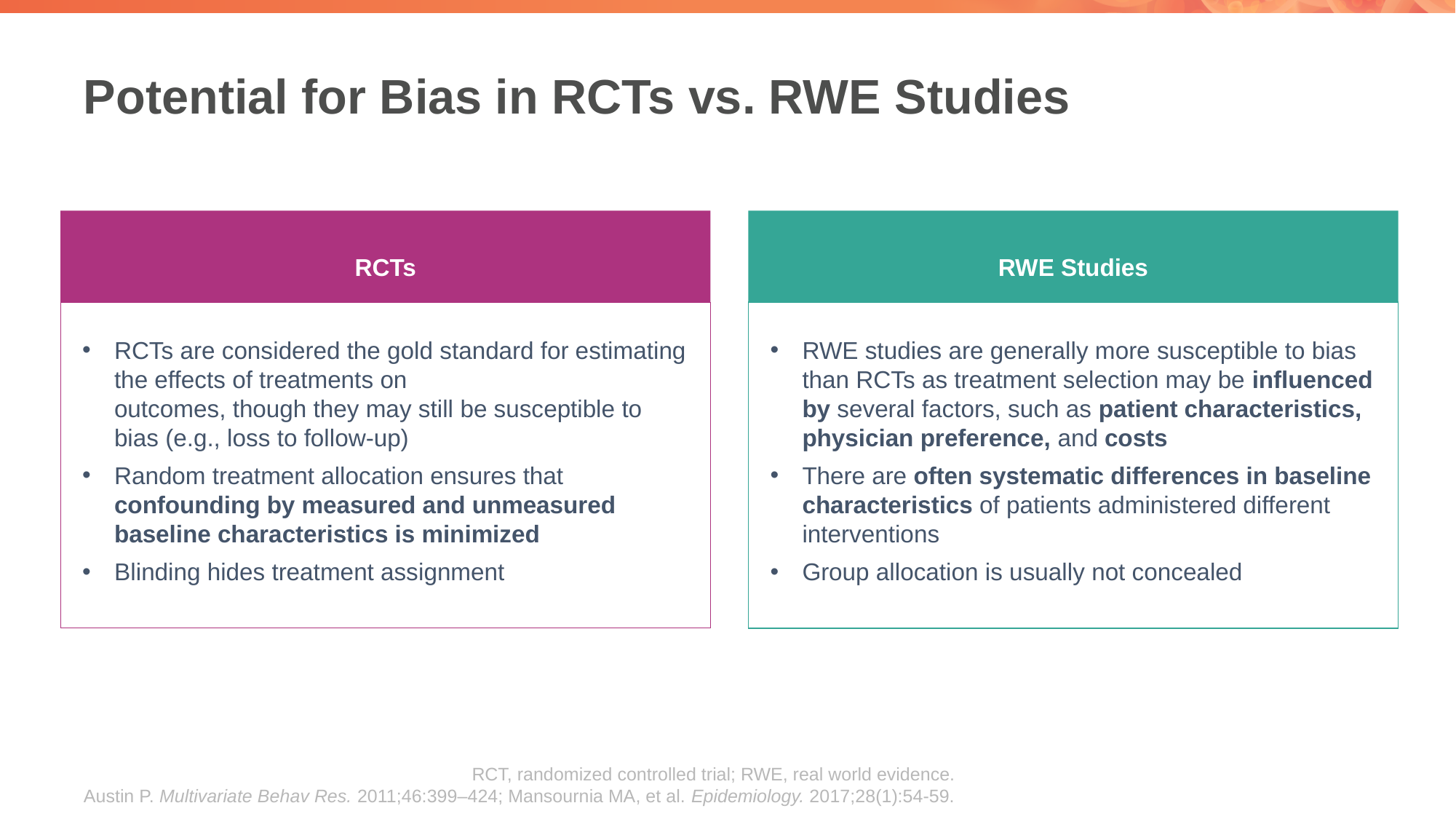

# Potential for Bias in RCTs vs. RWE Studies
RCTs
RWE Studies
RCTs are considered the gold standard for estimating the effects of treatments on
outcomes, though they may still be susceptible to bias (e.g., loss to follow-up)
Random treatment allocation ensures that confounding by measured and unmeasured baseline characteristics is minimized
Blinding hides treatment assignment
RWE studies are generally more susceptible to bias than RCTs as treatment selection may be influenced by several factors, such as patient characteristics, physician preference, and costs
There are often systematic differences in baseline characteristics of patients administered different interventions
Group allocation is usually not concealed
RCT, randomized controlled trial; RWE, real world evidence.
Austin P. Multivariate Behav Res. 2011;46:399–424; Mansournia MA, et al. Epidemiology. 2017;28(1):54-59.